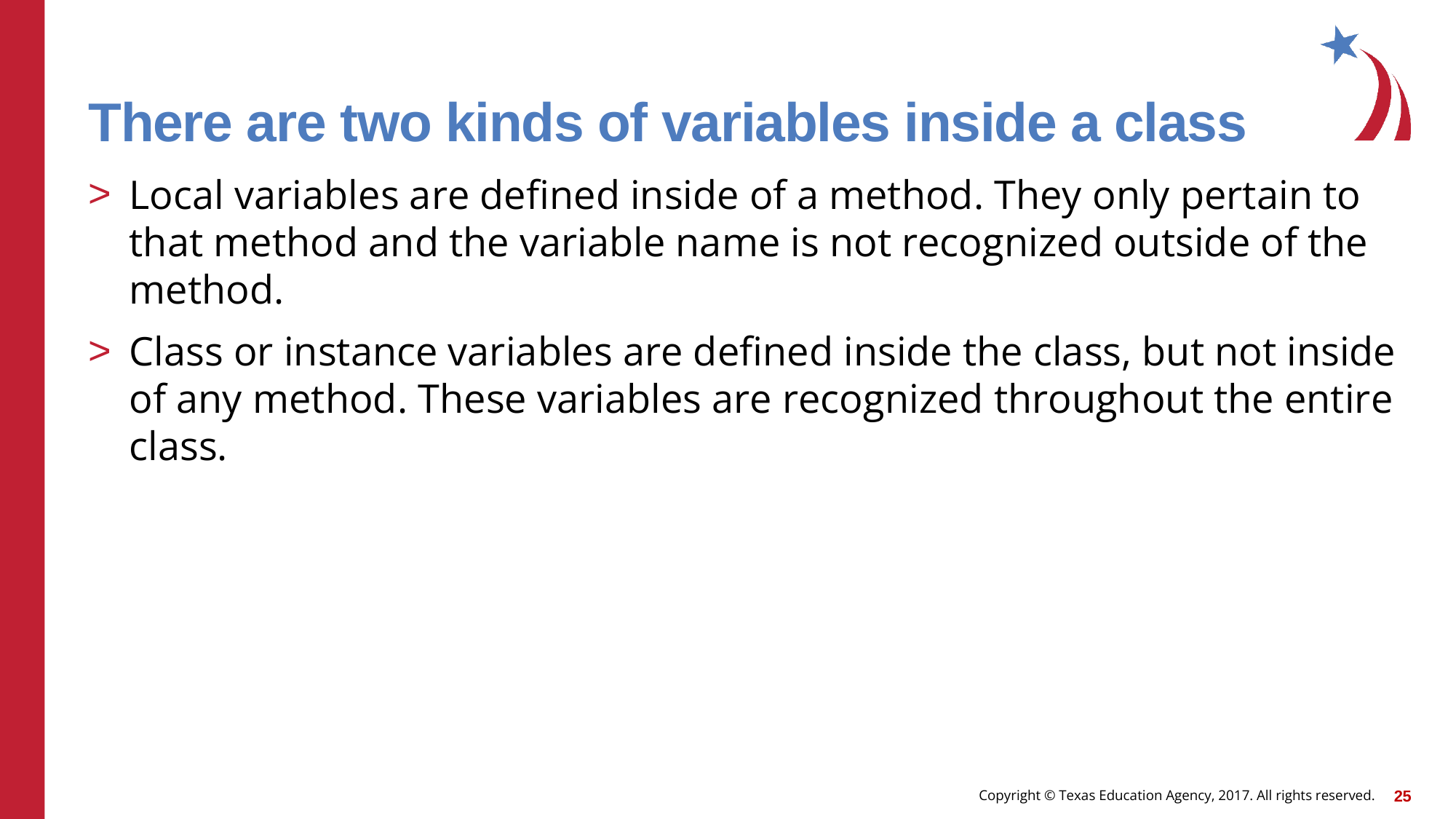

# There are two kinds of variables inside a class
Local variables are defined inside of a method. They only pertain to that method and the variable name is not recognized outside of the method.
Class or instance variables are defined inside the class, but not inside of any method. These variables are recognized throughout the entire class.